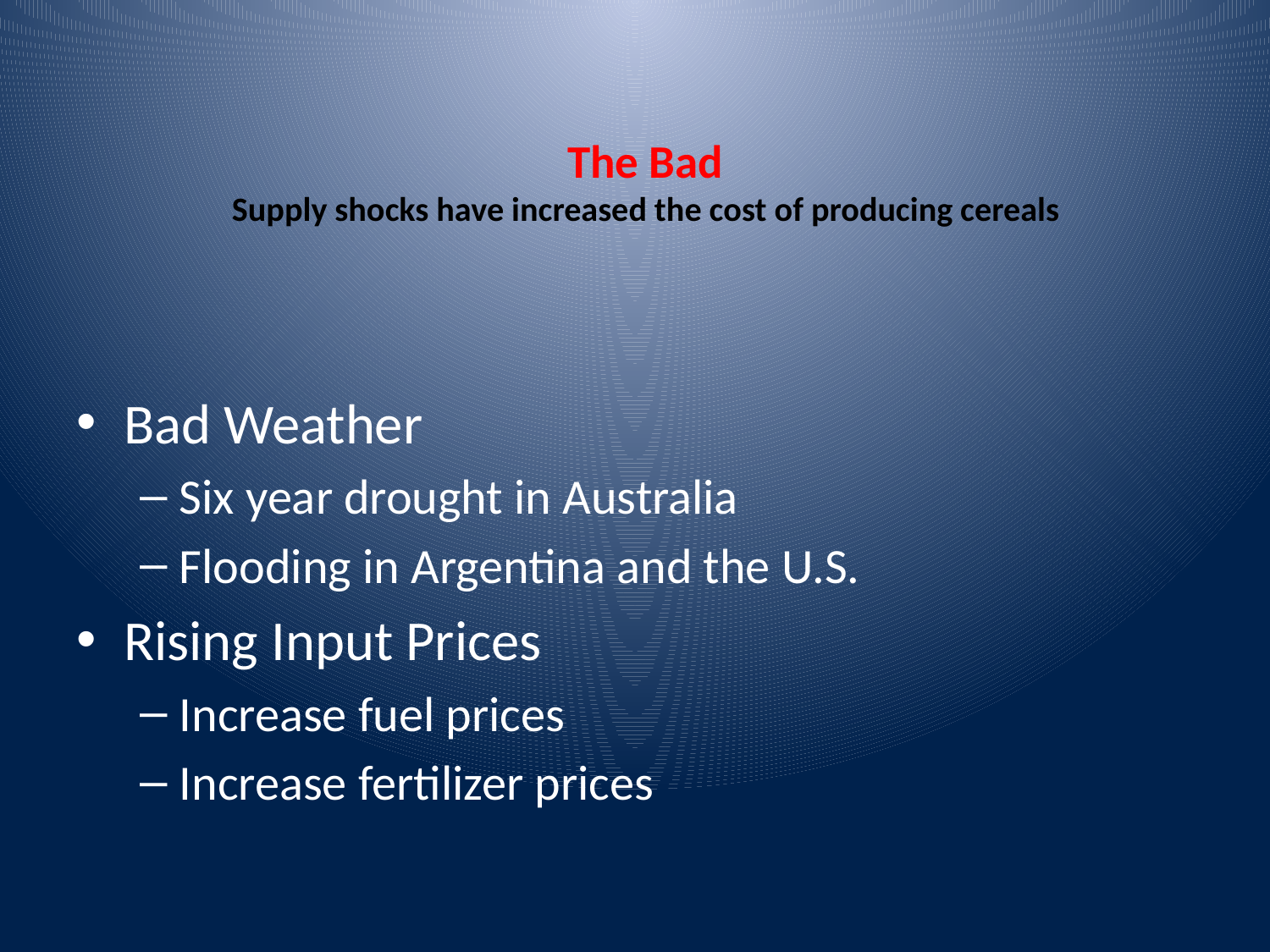

# The Bad Supply shocks have increased the cost of producing cereals
Bad Weather
Six year drought in Australia
Flooding in Argentina and the U.S.
Rising Input Prices
Increase fuel prices
Increase fertilizer prices